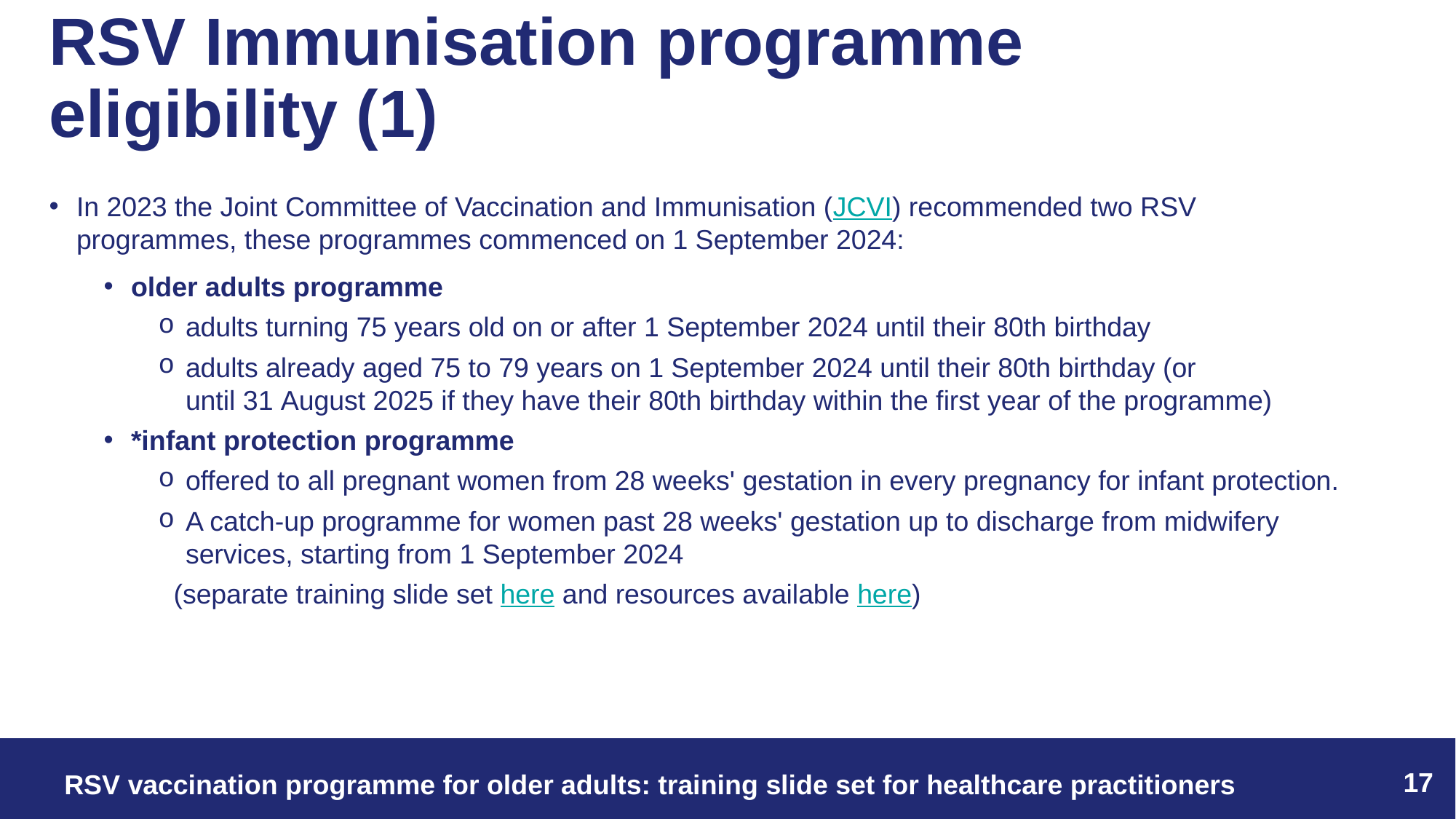

# RSV Immunisation programme eligibility (1)
In 2023 the Joint Committee of Vaccination and Immunisation (JCVI) recommended two RSV programmes, these programmes commenced on 1 September 2024:
older adults programme
adults turning 75 years old on or after 1 September 2024 until their 80th birthday
adults already aged 75 to 79 years on 1 September 2024 until their 80th birthday (or until 31 August 2025 if they have their 80th birthday within the first year of the programme)
*infant protection programme
offered to all pregnant women from 28 weeks' gestation in every pregnancy for infant protection.
A catch-up programme for women past 28 weeks' gestation up to discharge from midwifery services, starting from 1 September 2024
  (separate training slide set here and resources available here)

17
RSV vaccination programme for older adults: training slide set for healthcare practitioners